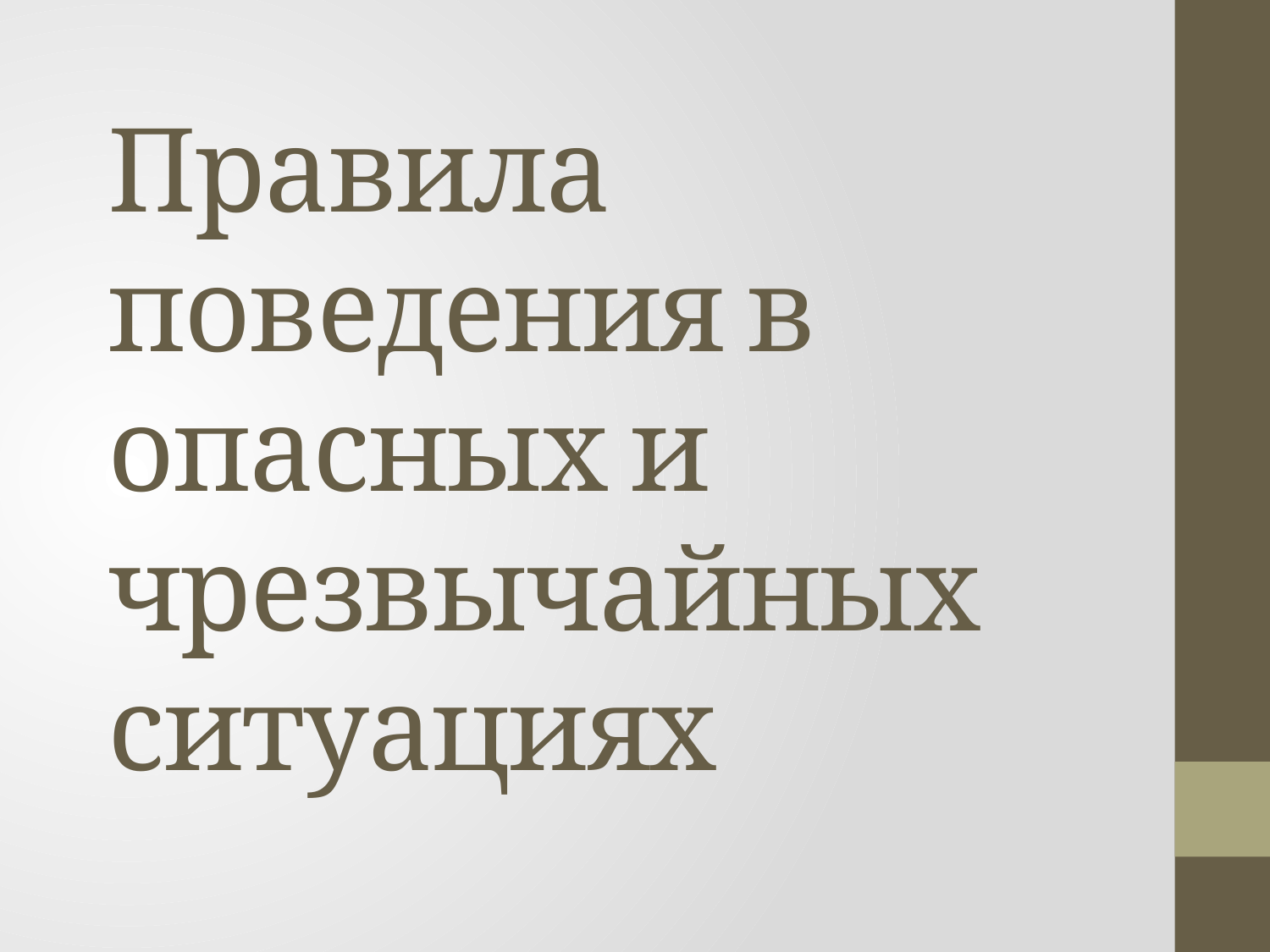

# Правила поведения в опасных и чрезвычайных ситуациях